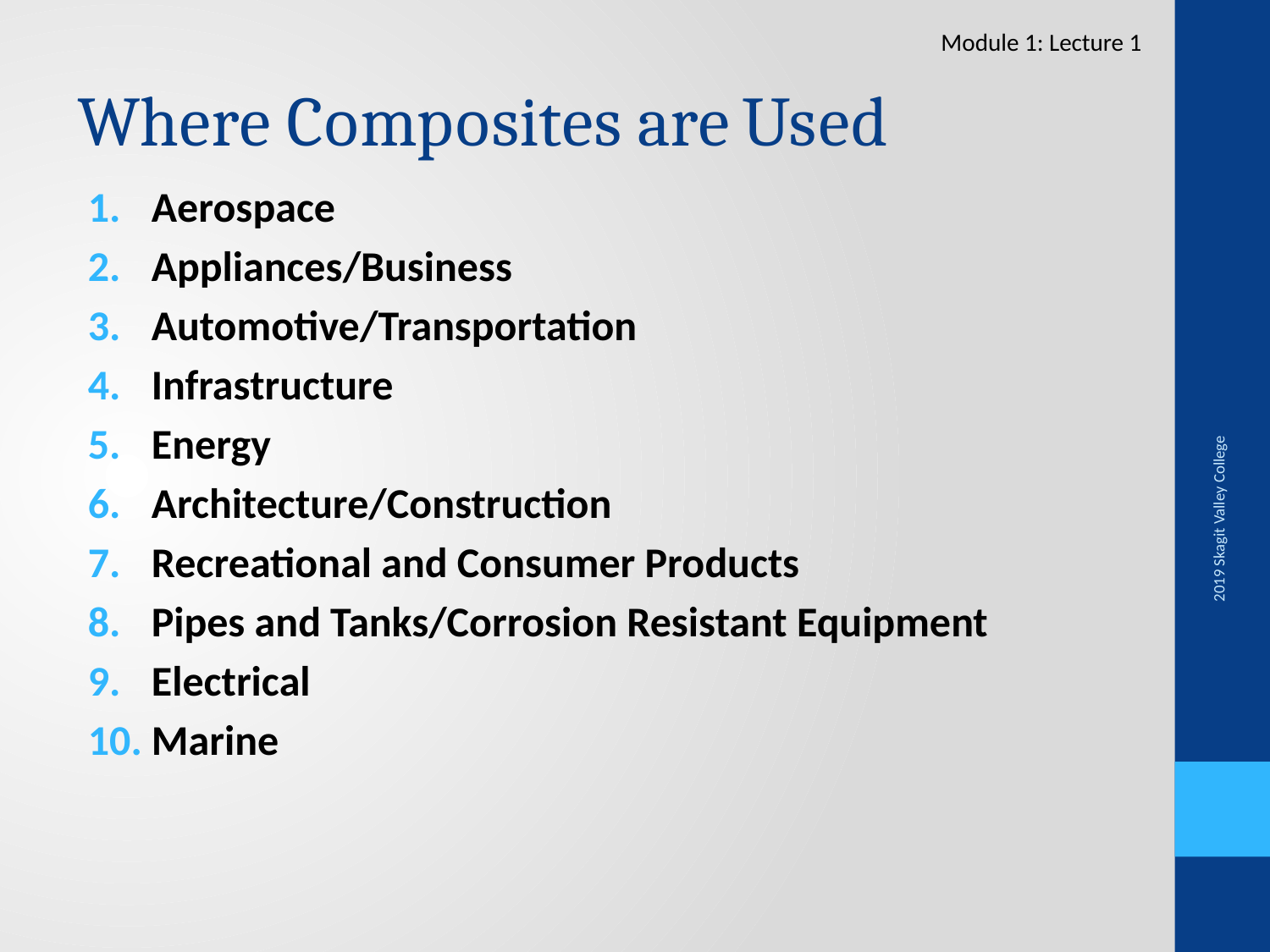

Module 1: Lecture 1
# Where Composites are Used
Aerospace
Appliances/Business
Automotive/Transportation
Infrastructure
Energy
Architecture/Construction
Recreational and Consumer Products
Pipes and Tanks/Corrosion Resistant Equipment
Electrical
Marine

2019 Skagit Valley College